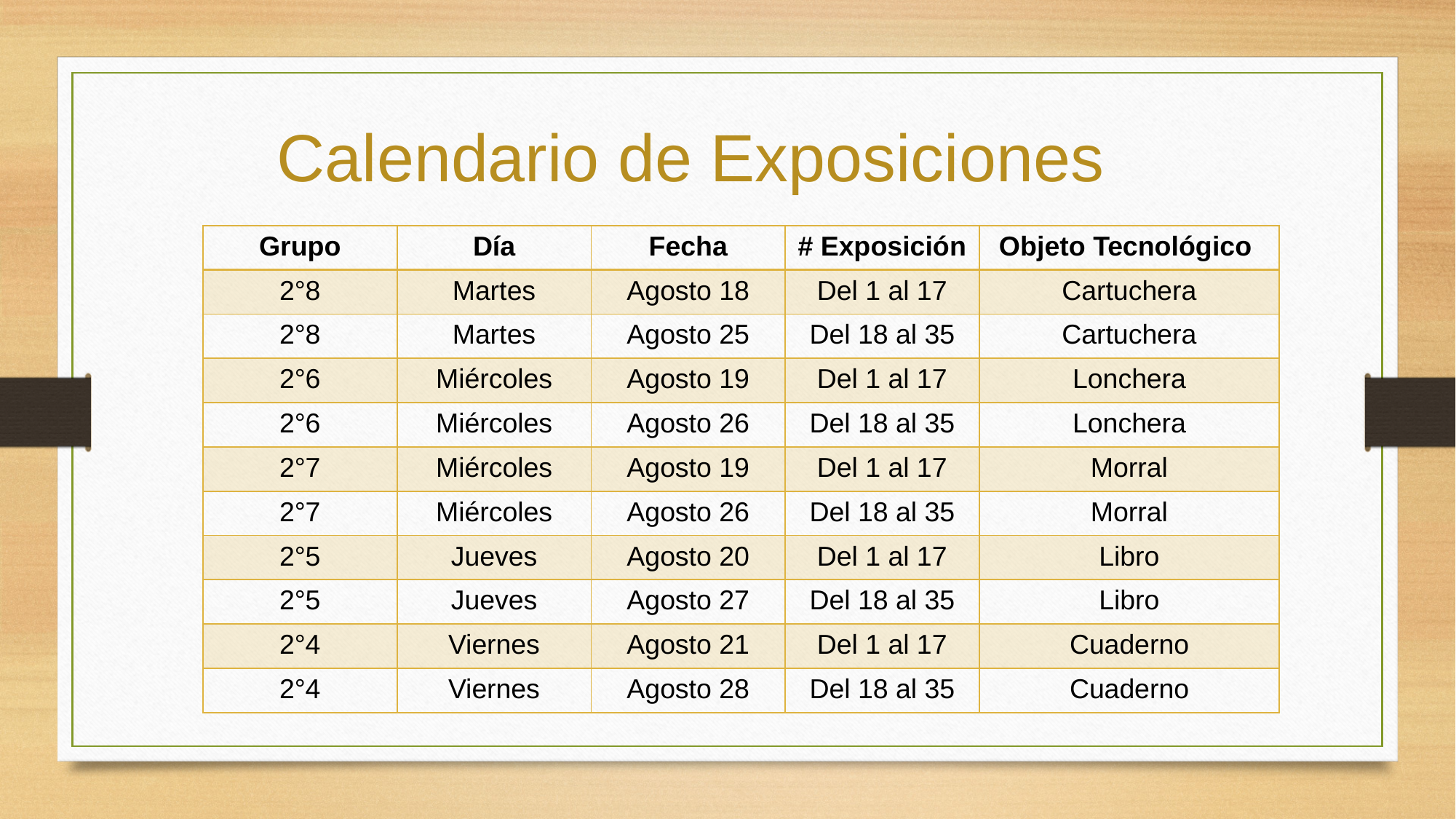

Calendario de Exposiciones
| Grupo | Día | Fecha | # Exposición | Objeto Tecnológico |
| --- | --- | --- | --- | --- |
| 2°8 | Martes | Agosto 18 | Del 1 al 17 | Cartuchera |
| 2°8 | Martes | Agosto 25 | Del 18 al 35 | Cartuchera |
| 2°6 | Miércoles | Agosto 19 | Del 1 al 17 | Lonchera |
| 2°6 | Miércoles | Agosto 26 | Del 18 al 35 | Lonchera |
| 2°7 | Miércoles | Agosto 19 | Del 1 al 17 | Morral |
| 2°7 | Miércoles | Agosto 26 | Del 18 al 35 | Morral |
| 2°5 | Jueves | Agosto 20 | Del 1 al 17 | Libro |
| 2°5 | Jueves | Agosto 27 | Del 18 al 35 | Libro |
| 2°4 | Viernes | Agosto 21 | Del 1 al 17 | Cuaderno |
| 2°4 | Viernes | Agosto 28 | Del 18 al 35 | Cuaderno |